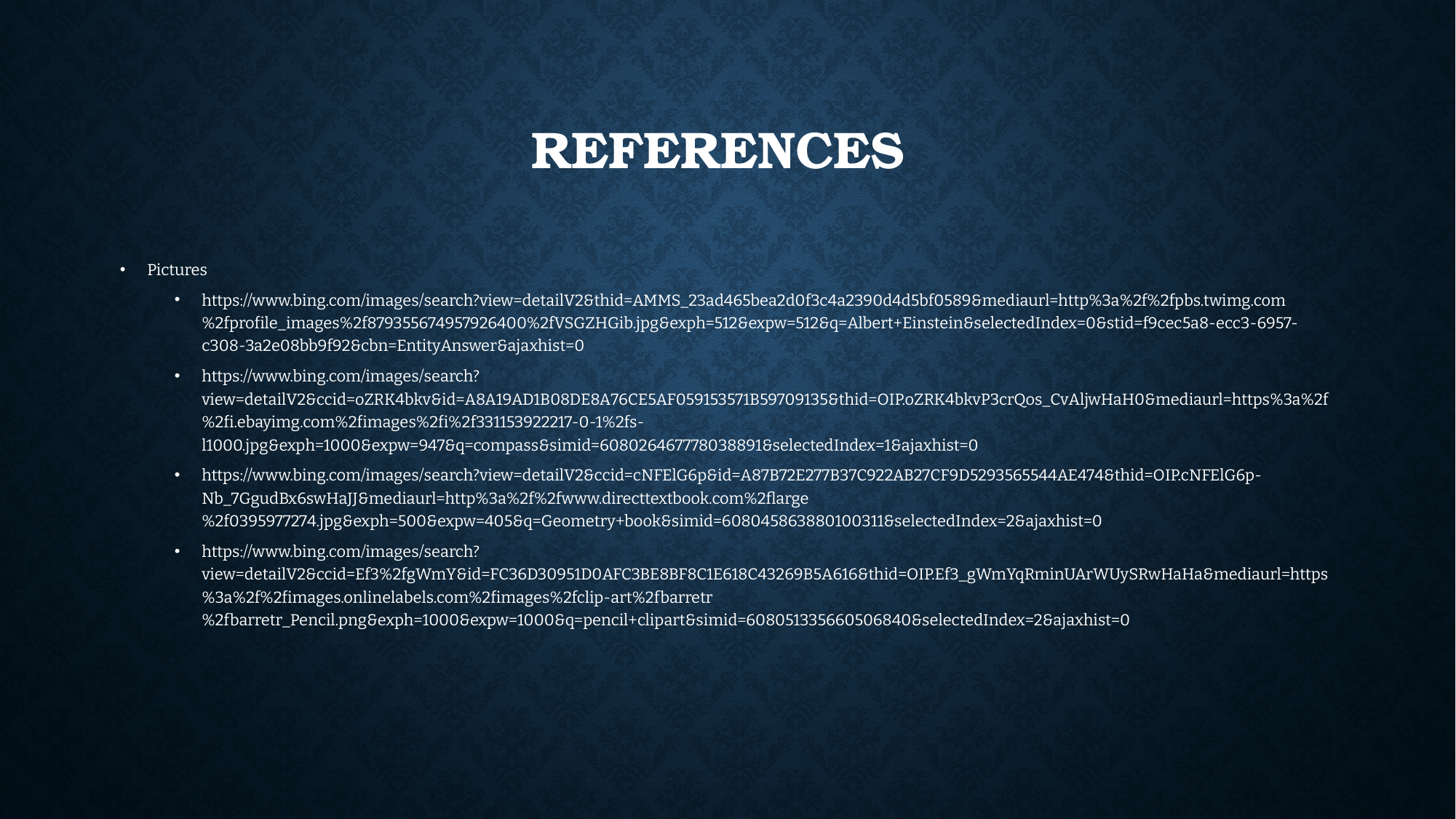

# References
Pictures
https://www.bing.com/images/search?view=detailV2&thid=AMMS_23ad465bea2d0f3c4a2390d4d5bf0589&mediaurl=http%3a%2f%2fpbs.twimg.com%2fprofile_images%2f879355674957926400%2fVSGZHGib.jpg&exph=512&expw=512&q=Albert+Einstein&selectedIndex=0&stid=f9cec5a8-ecc3-6957-c308-3a2e08bb9f92&cbn=EntityAnswer&ajaxhist=0
https://www.bing.com/images/search?view=detailV2&ccid=oZRK4bkv&id=A8A19AD1B08DE8A76CE5AF059153571B59709135&thid=OIP.oZRK4bkvP3crQos_CvAljwHaH0&mediaurl=https%3a%2f%2fi.ebayimg.com%2fimages%2fi%2f331153922217-0-1%2fs-l1000.jpg&exph=1000&expw=947&q=compass&simid=608026467778038891&selectedIndex=1&ajaxhist=0
https://www.bing.com/images/search?view=detailV2&ccid=cNFElG6p&id=A87B72E277B37C922AB27CF9D5293565544AE474&thid=OIP.cNFElG6p-Nb_7GgudBx6swHaJJ&mediaurl=http%3a%2f%2fwww.directtextbook.com%2flarge%2f0395977274.jpg&exph=500&expw=405&q=Geometry+book&simid=608045863880100311&selectedIndex=2&ajaxhist=0
https://www.bing.com/images/search?view=detailV2&ccid=Ef3%2fgWmY&id=FC36D30951D0AFC3BE8BF8C1E618C43269B5A616&thid=OIP.Ef3_gWmYqRminUArWUySRwHaHa&mediaurl=https%3a%2f%2fimages.onlinelabels.com%2fimages%2fclip-art%2fbarretr%2fbarretr_Pencil.png&exph=1000&expw=1000&q=pencil+clipart&simid=608051335660506840&selectedIndex=2&ajaxhist=0